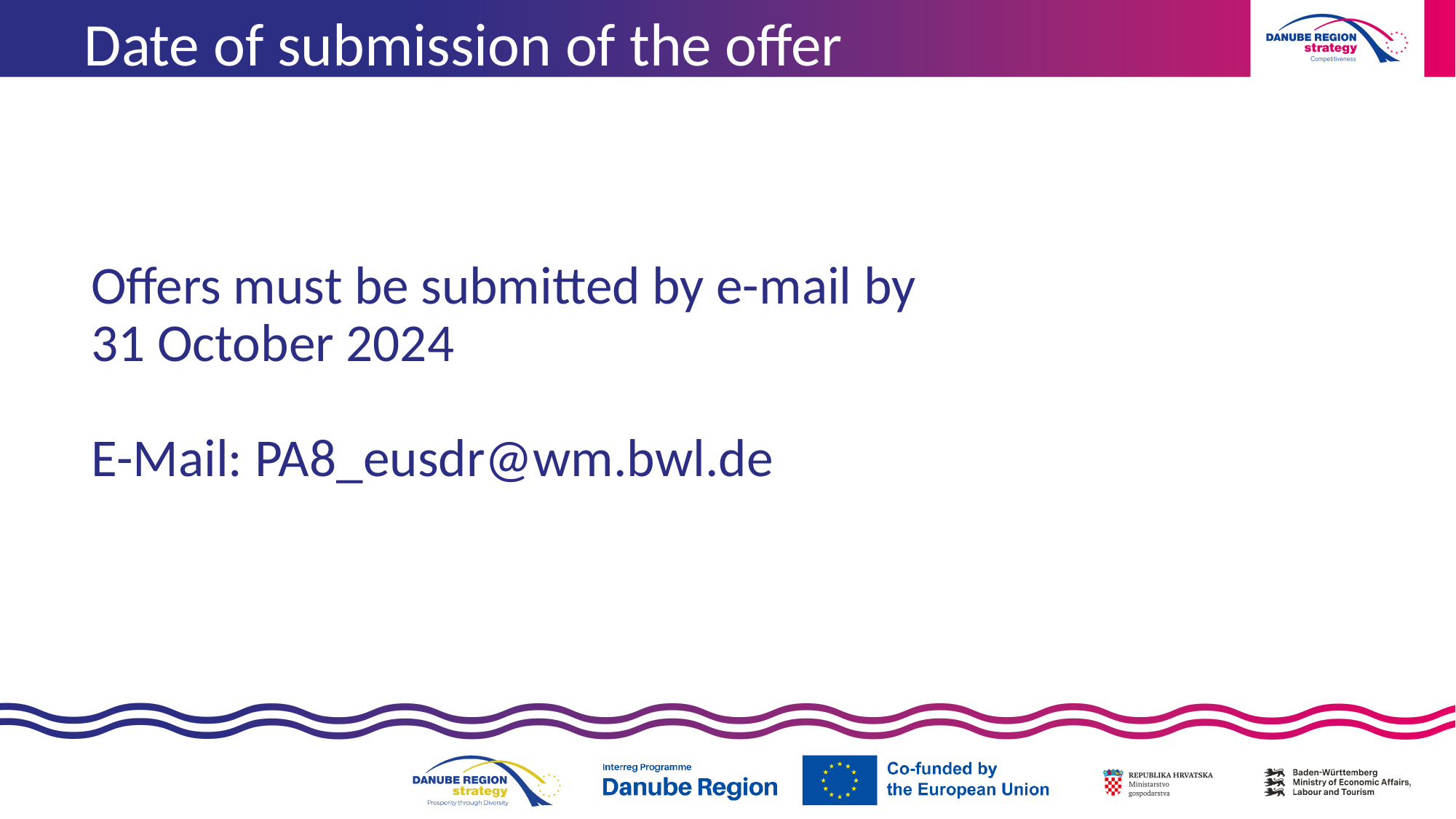

Date of submission of the offer
# Offers must be submitted by e-mail by 31 October 2024 E-Mail: PA8_eusdr@wm.bwl.de